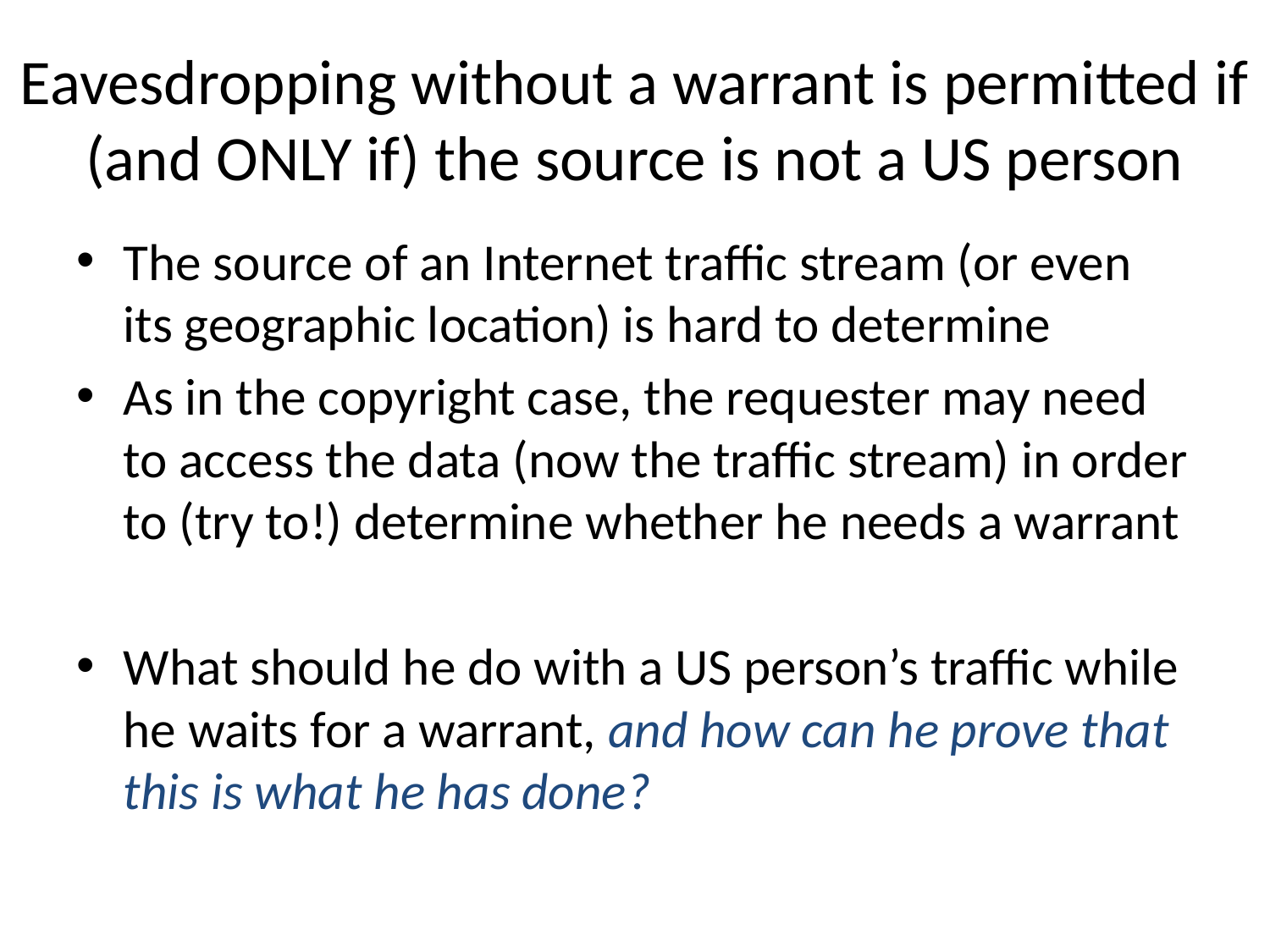

# Eavesdropping without a warrant is permitted if (and ONLY if) the source is not a US person
The source of an Internet traffic stream (or even its geographic location) is hard to determine
As in the copyright case, the requester may need to access the data (now the traffic stream) in order to (try to!) determine whether he needs a warrant

What should he do with a US person’s traffic while he waits for a warrant, and how can he prove that this is what he has done?